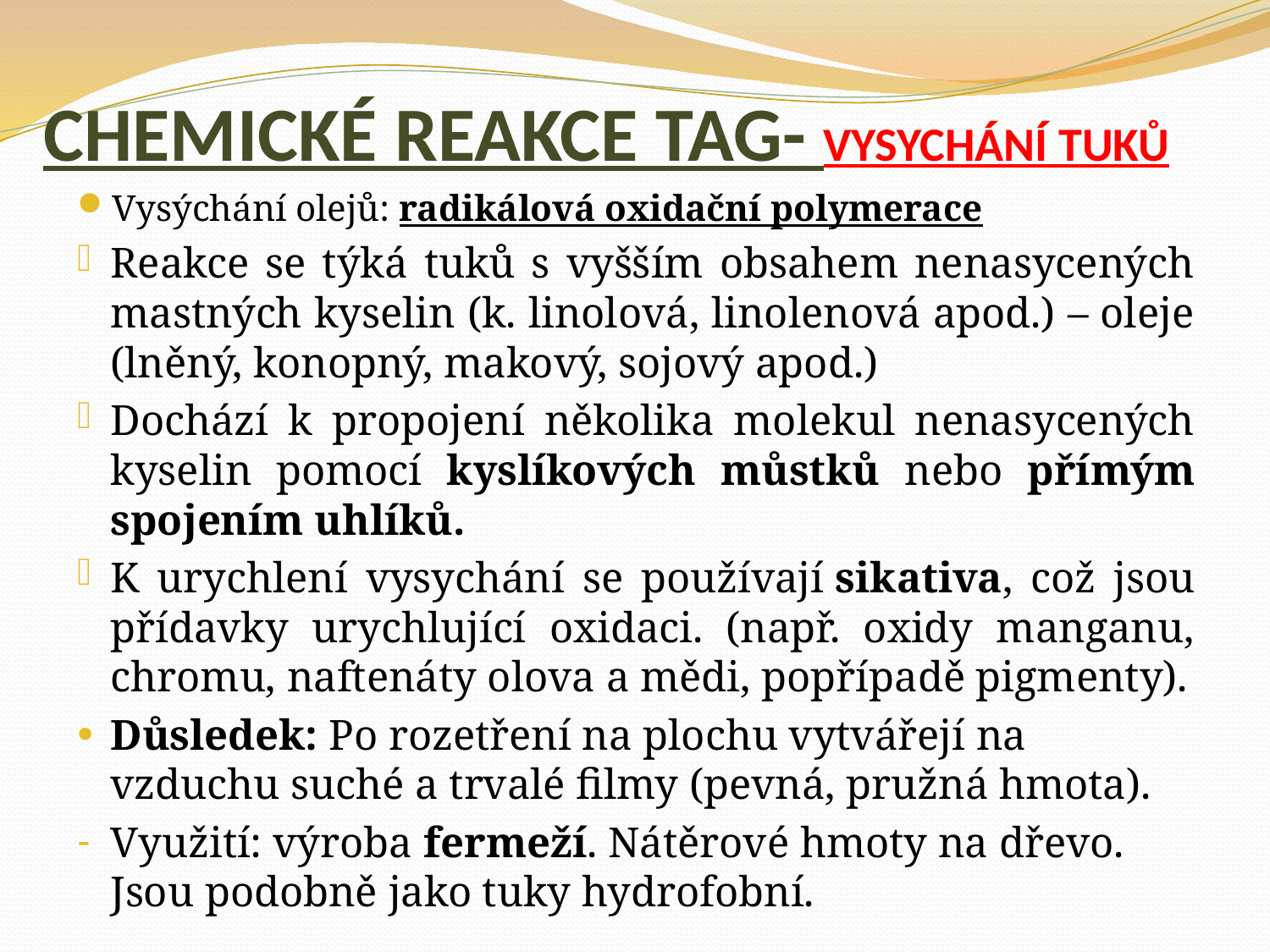

# CHEMICKÉ REAKCE TAG- VYSYCHÁNÍ TUKŮ
Vysýchání olejů: radikálová oxidační polymerace
Reakce se týká tuků s vyšším obsahem nenasycených mastných kyselin (k. linolová, linolenová apod.) – oleje (lněný, konopný, makový, sojový apod.)
Dochází k propojení několika molekul nenasycených kyselin pomocí kyslíkových můstků nebo přímým spojením uhlíků.
K urychlení vysychání se používají sikativa, což jsou přídavky urychlující oxidaci. (např. oxidy manganu, chromu, naftenáty olova a mědi, popřípadě pigmenty).
Důsledek: Po rozetření na plochu vytvářejí na vzduchu suché a trvalé filmy (pevná, pružná hmota).
Využití: výroba fermeží. Nátěrové hmoty na dřevo. Jsou podobně jako tuky hydrofobní.